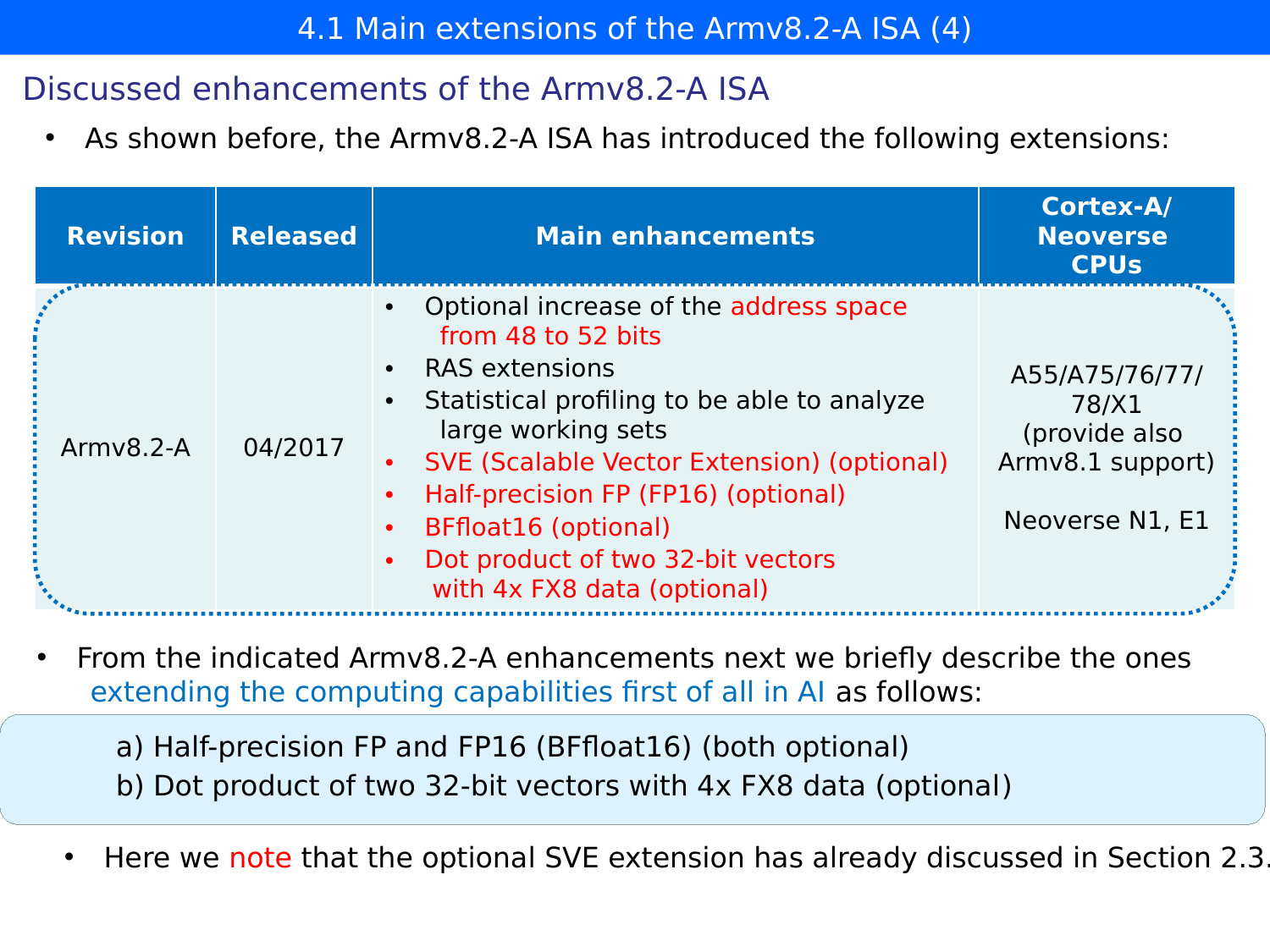

# 4.1 Main extensions of the Armv8.2-A ISA (4)
Discussed enhancements of the Armv8.2-A ISA
As shown before, the Armv8.2-A ISA has introduced the following extensions:
| Revision | Released | Main enhancements | Cortex-A/ Neoverse CPUs |
| --- | --- | --- | --- |
| Armv8.2-A | 04/2017 | Optional increase of the address space from 48 to 52 bits RAS extensions Statistical profiling to be able to analyze large working sets SVE (Scalable Vector Extension) (optional) Half-precision FP (FP16) (optional) BFfloat16 (optional) Dot product of two 32-bit vectors with 4x FX8 data (optional) | A55/A75/76/77/ 78/X1 (provide also Armv8.1 support) Neoverse N1, E1 |

From the indicated Armv8.2-A enhancements next we briefly describe the ones
      extending the computing capabilities first of all in AI as follows:

a) Half-precision FP and FP16 (BFfloat16) (both optional)
b) Dot product of two 32-bit vectors with 4x FX8 data (optional)
Here we note that the optional SVE extension has already discussed in Section 2.3.